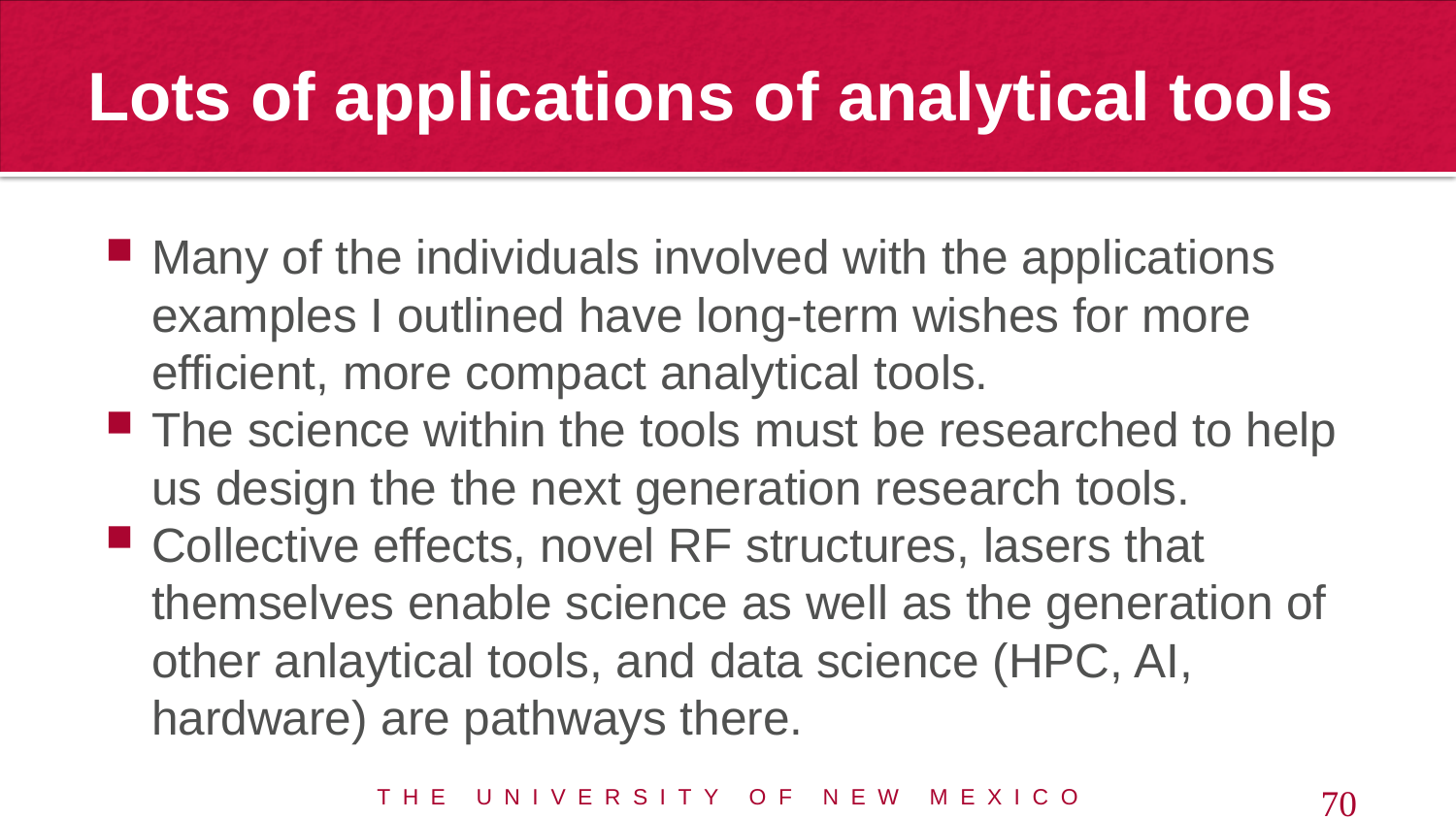

# Lots of applications of analytical tools
Many of the individuals involved with the applications examples I outlined have long-term wishes for more efficient, more compact analytical tools.
The science within the tools must be researched to help us design the the next generation research tools.
Collective effects, novel RF structures, lasers that themselves enable science as well as the generation of other anlaytical tools, and data science (HPC, AI, hardware) are pathways there.

70